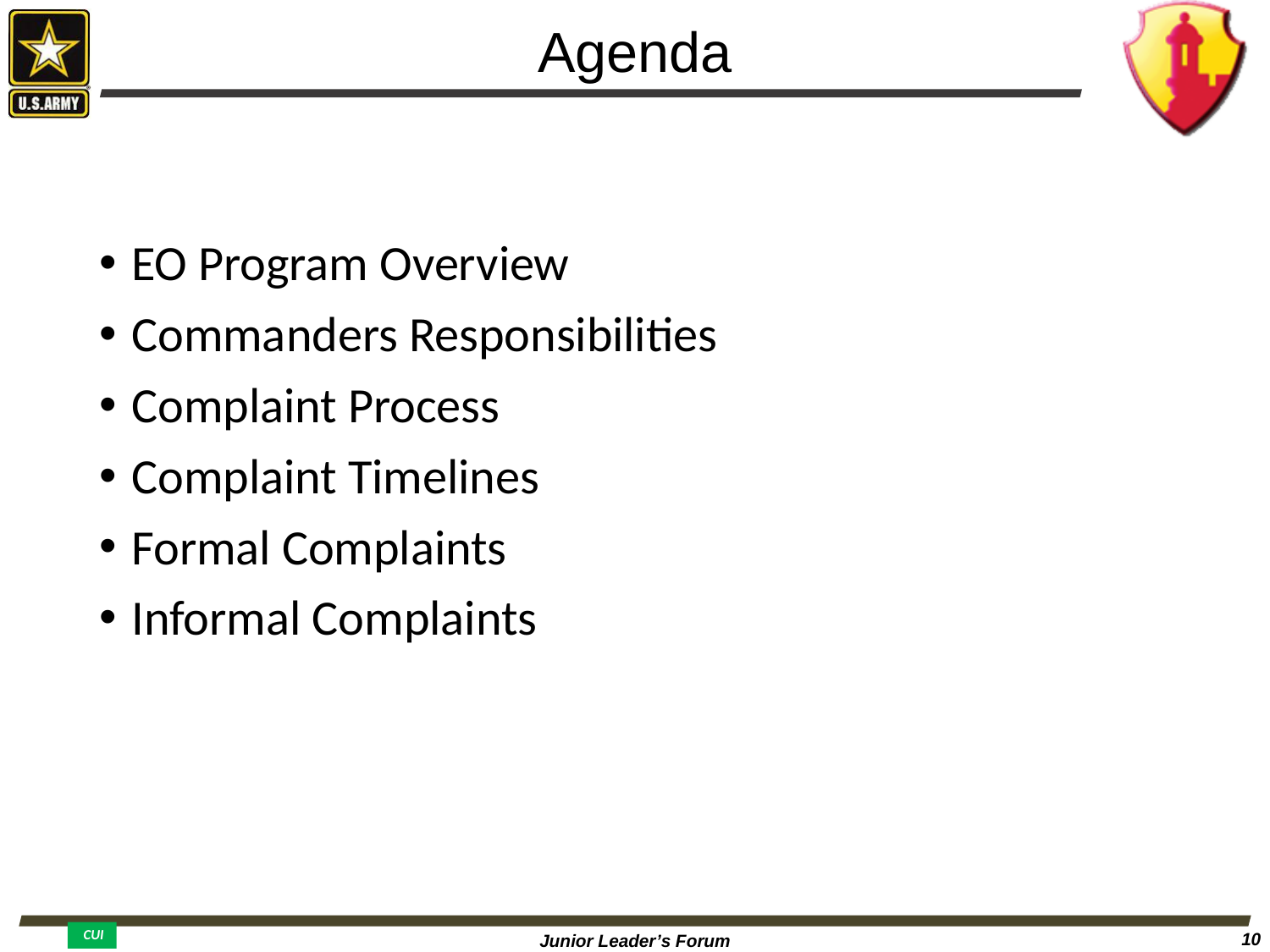

# Agenda
EO Program Overview
Commanders Responsibilities
Complaint Process
Complaint Timelines
Formal Complaints
Informal Complaints